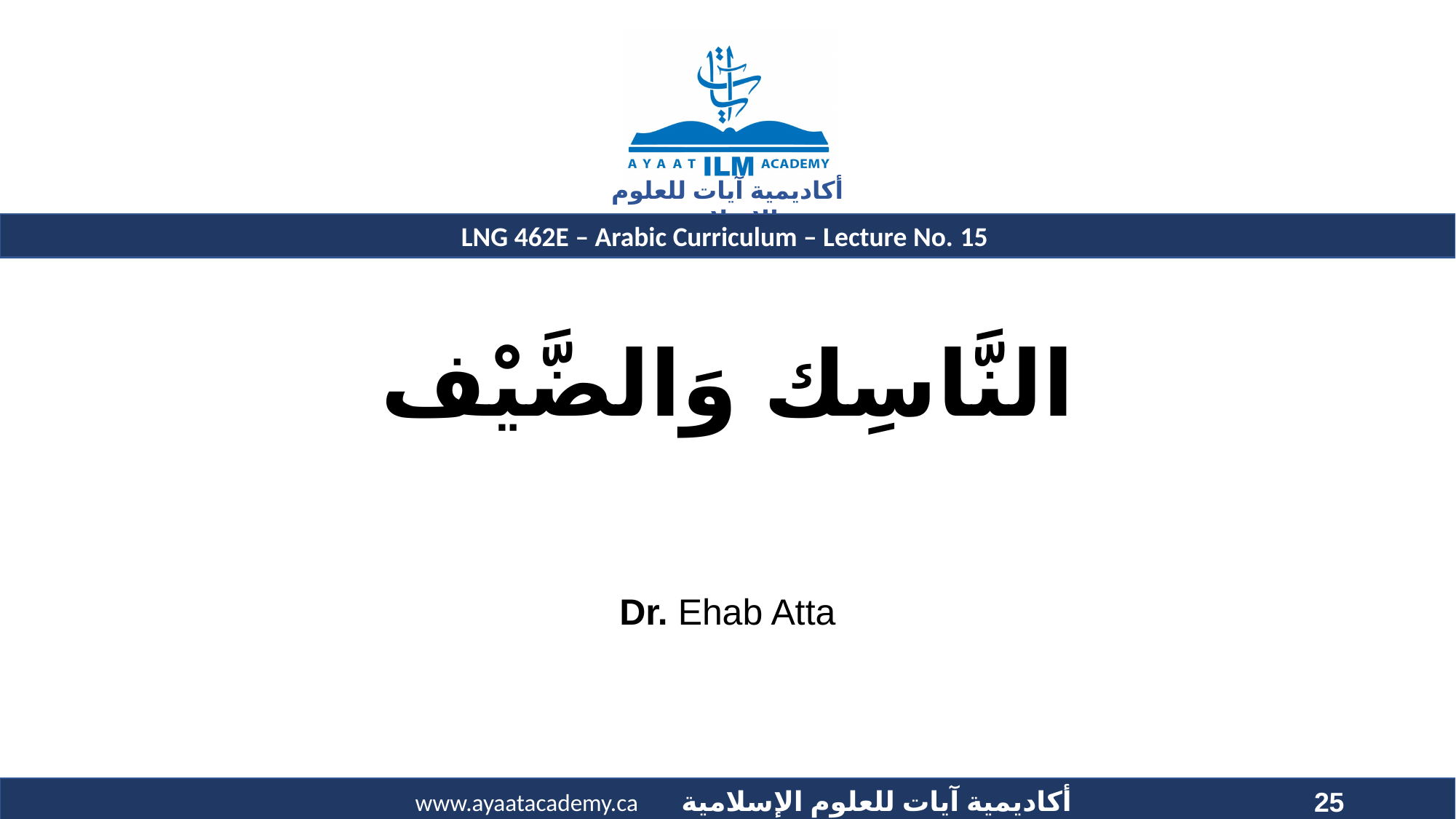

# النَّاسِك وَالضَّيْف
Dr. Ehab Atta
25